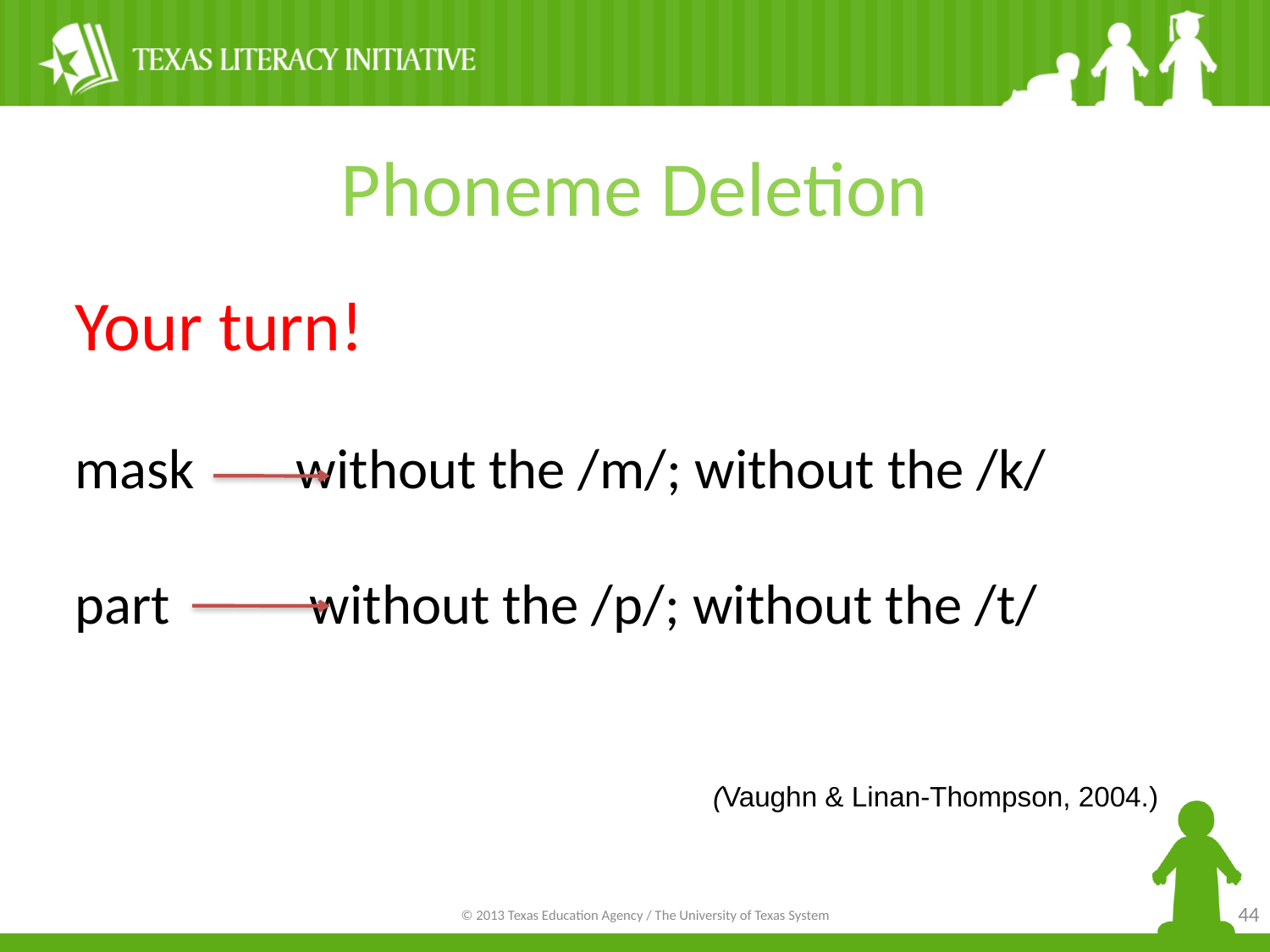

Phoneme Deletion

Your turn!

mask        without the /m/; without the /k/

part           without the /p/; without the /t/

(Vaughn & Linan-Thompson, 2004.)

44